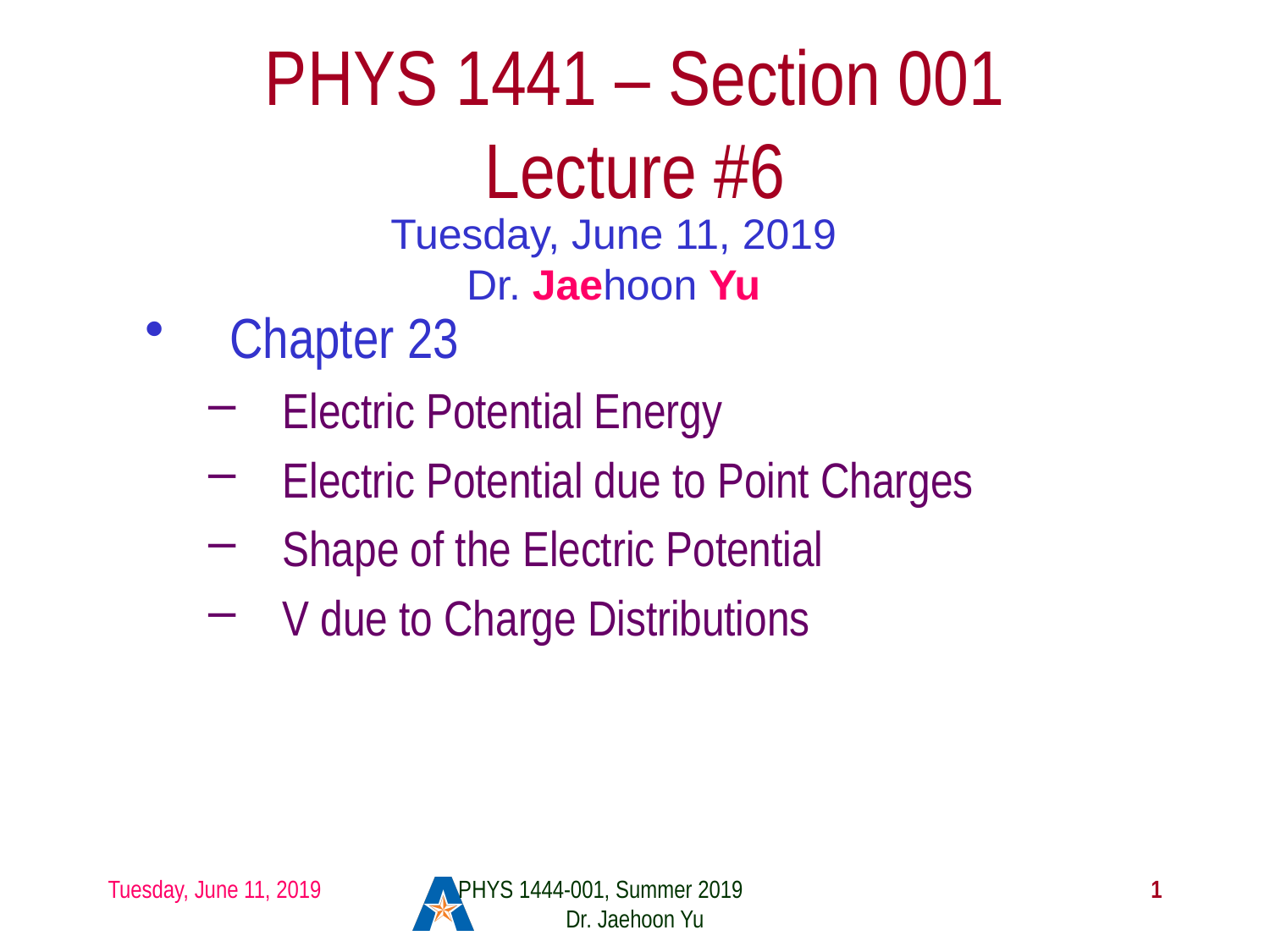

# PHYS 1441 – Section 001 Lecture #6
Tuesday, June 11, 2019
Dr. Jaehoon Yu
Chapter 23
Electric Potential Energy
Electric Potential due to Point Charges
Shape of the Electric Potential
V due to Charge Distributions
Tuesday, June 11, 2019
PHYS 1444-001, Summer 2019             Dr. Jaehoon Yu
1